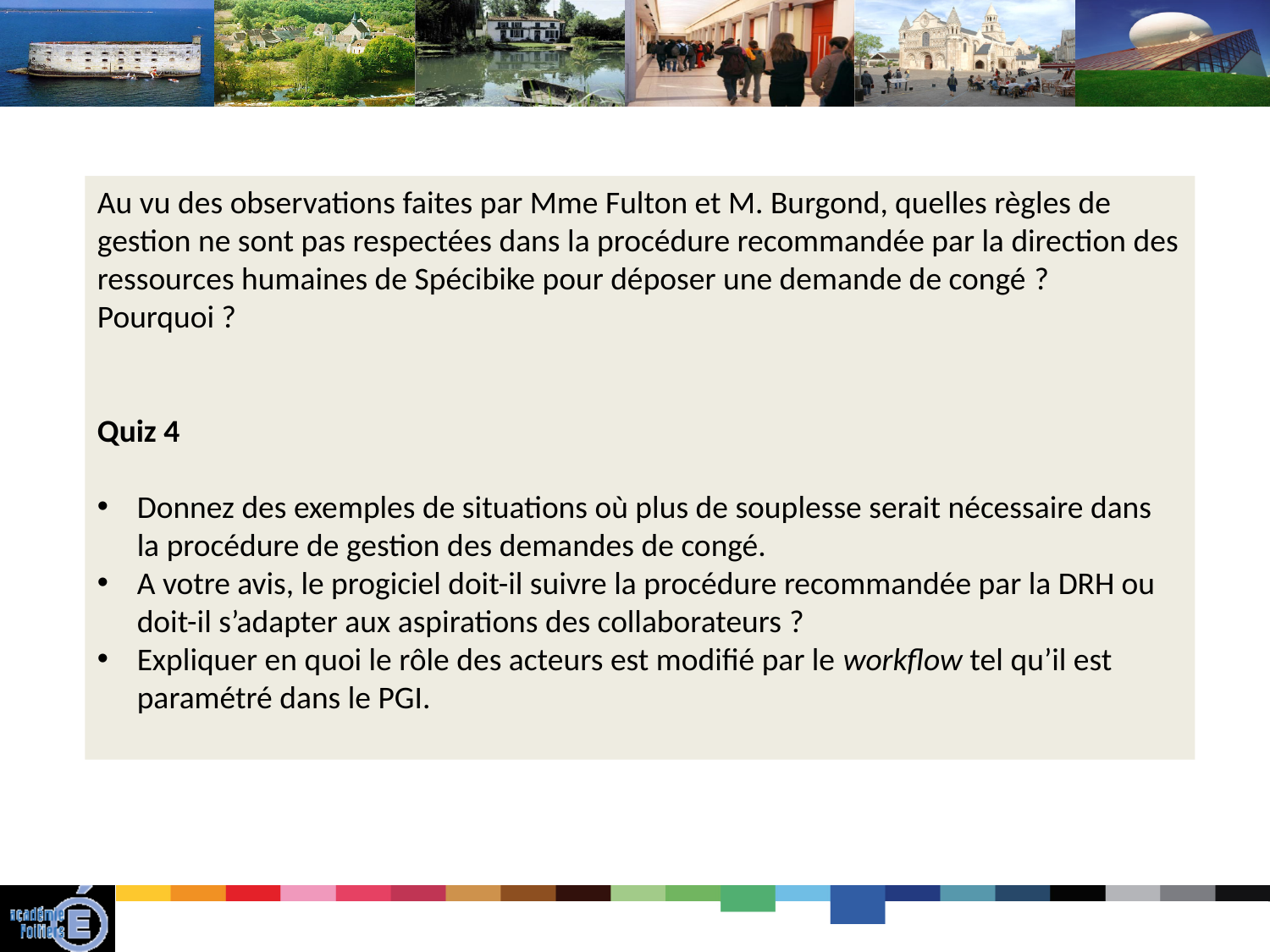

Au vu des observations faites par Mme Fulton et M. Burgond, quelles règles de gestion ne sont pas respectées dans la procédure recommandée par la direction des ressources humaines de Spécibike pour déposer une demande de congé ? Pourquoi ?

Quiz 4

Donnez des exemples de situations où plus de souplesse serait nécessaire dans la procédure de gestion des demandes de congé.
A votre avis, le progiciel doit-il suivre la procédure recommandée par la DRH ou doit-il s’adapter aux aspirations des collaborateurs ?
Expliquer en quoi le rôle des acteurs est modifié par le workflow tel qu’il est paramétré dans le PGI.